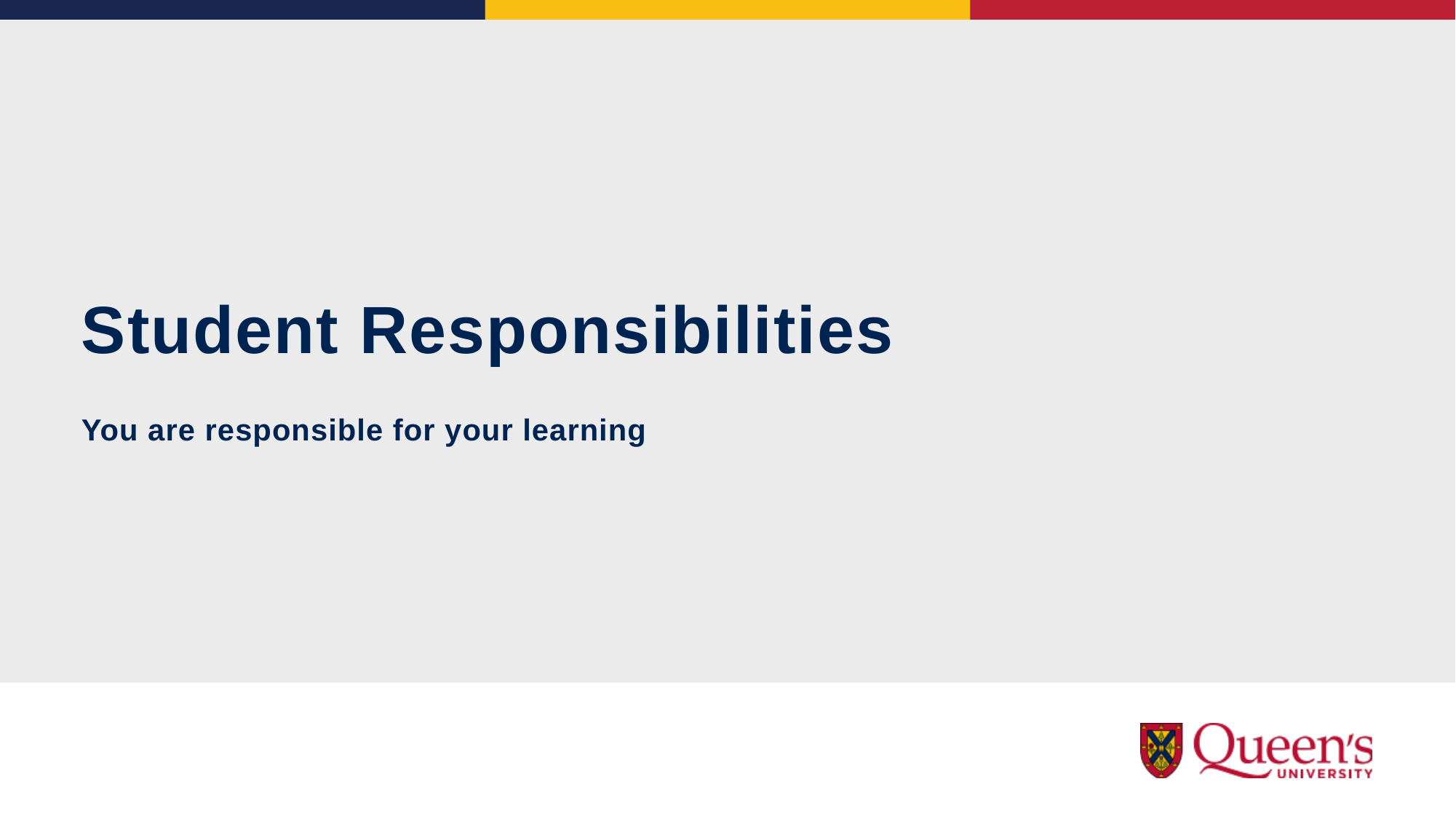

# Student Responsibilities
You are responsible for your learning